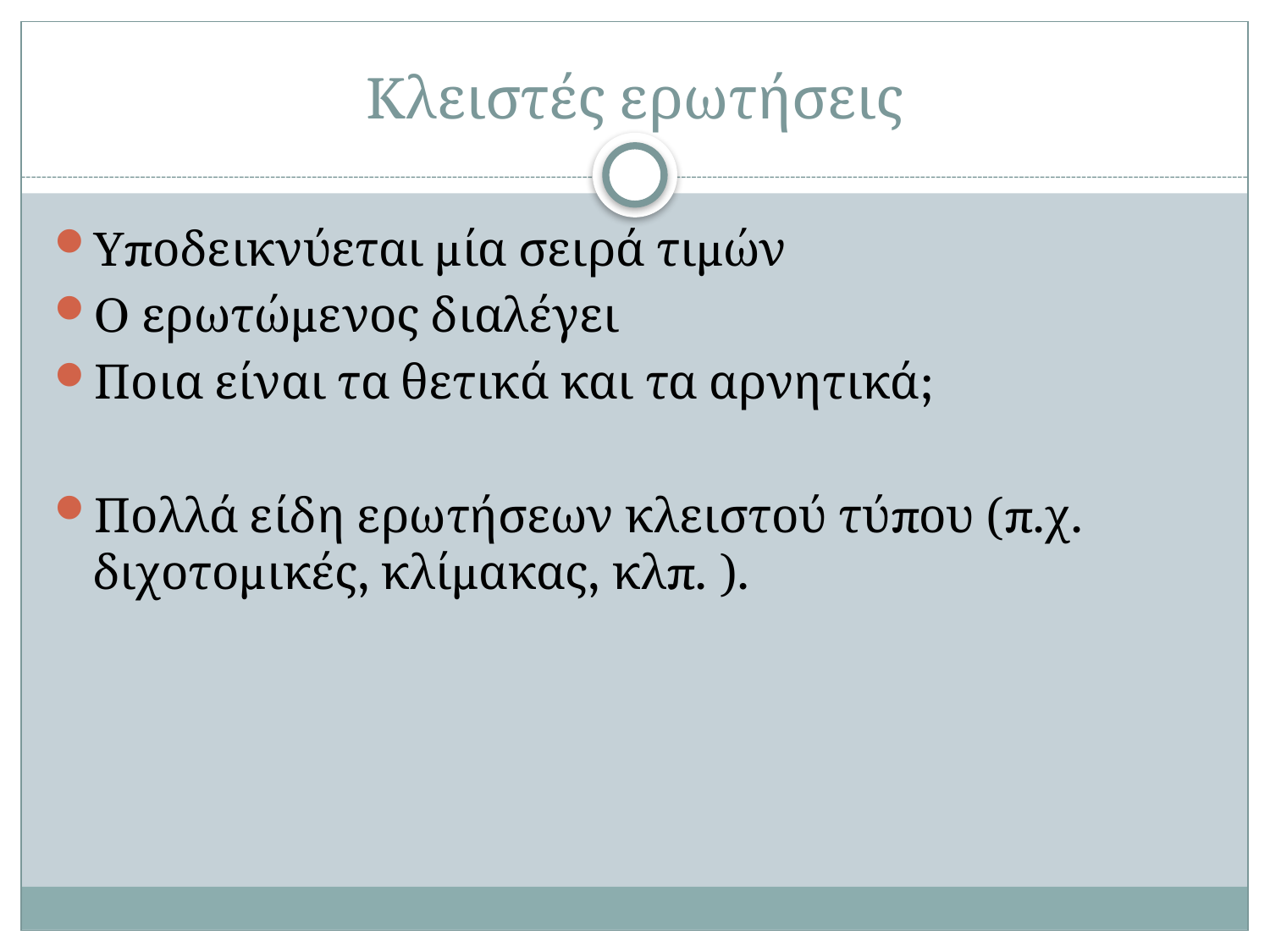

# Κλειστές ερωτήσεις
Υποδεικνύεται μία σειρά τιμών
Ο ερωτώμενος διαλέγει
Ποια είναι τα θετικά και τα αρνητικά;

Πολλά είδη ερωτήσεων κλειστού τύπου (π.χ. διχοτομικές, κλίμακας, κλπ. ).